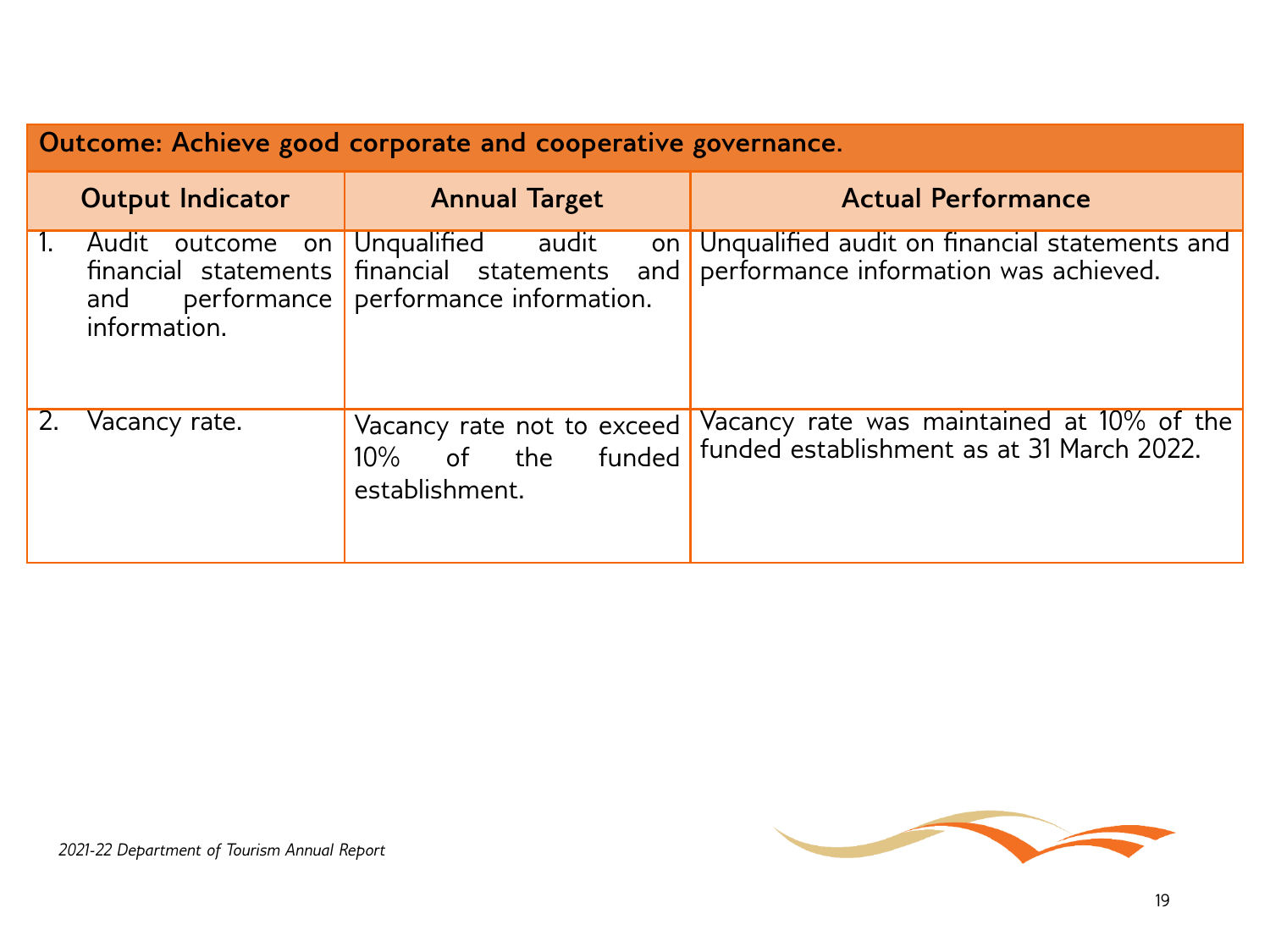

| Outcome: Achieve good corporate and cooperative governance. |  |  |
| --- | --- | --- |
| Output Indicator | Annual Target | Actual Performance |
| Audit outcome on financial statements and performance information. | Unqualified audit on financial statements and performance information. | Unqualified audit on financial statements and performance information was achieved. |
| Vacancy rate. | Vacancy rate not to exceed 10% of the funded establishment. | Vacancy rate was maintained at 10% of the funded establishment as at 31 March 2022. |
2021-22 Department of Tourism Annual Report
19